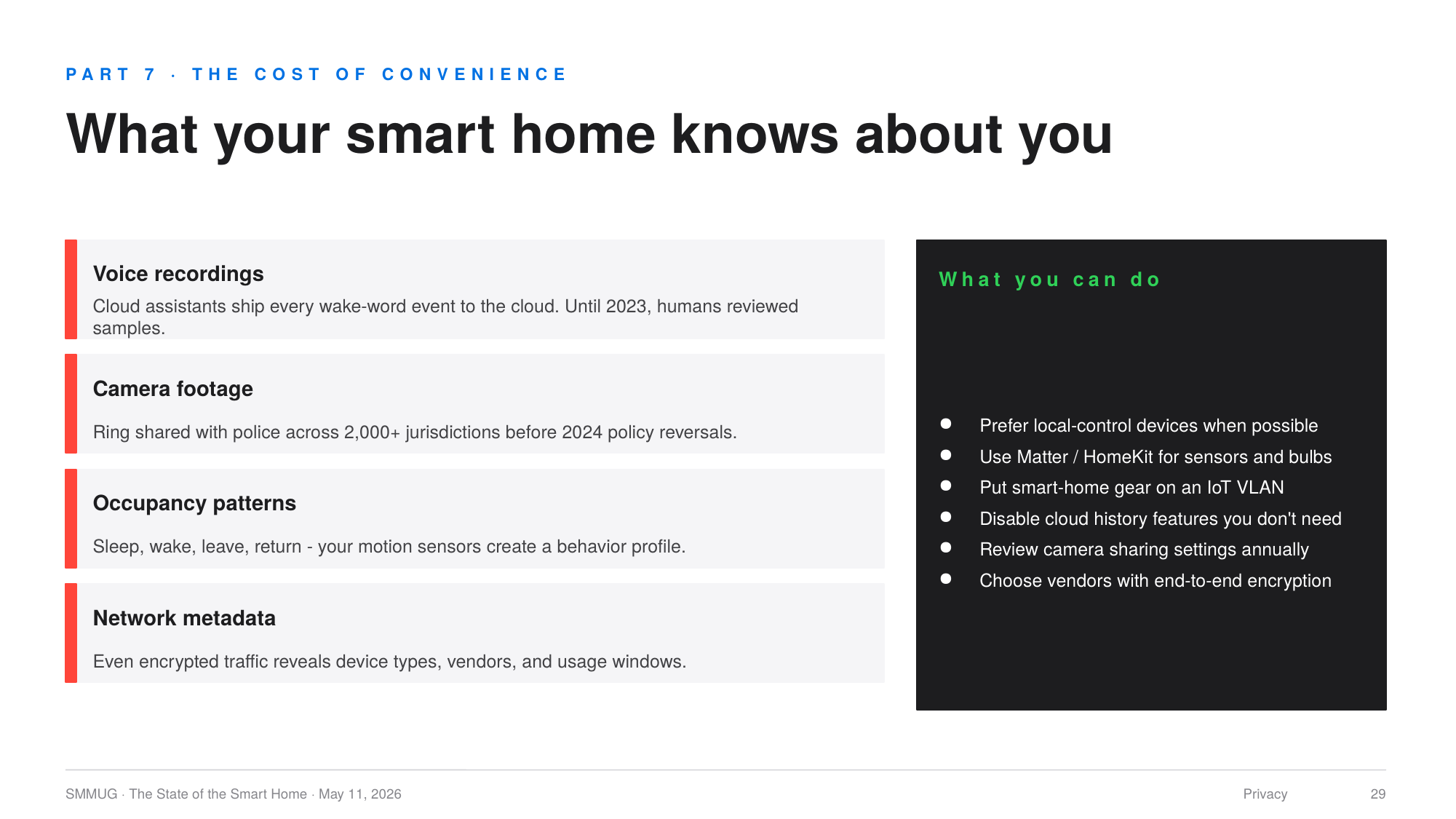

PART 7 · THE COST OF CONVENIENCE
What your smart home knows about you

Voice recordings
What you can do
Cloud assistants ship every wake-word event to the cloud. Until 2023, humans reviewed samples.
Prefer local-control devices when possible
Use Matter / HomeKit for sensors and bulbs
Put smart-home gear on an IoT VLAN
Disable cloud history features you don't need
Review camera sharing settings annually
Choose vendors with end-to-end encryption

Camera footage
Ring shared with police across 2,000+ jurisdictions before 2024 policy reversals.

Occupancy patterns
Sleep, wake, leave, return - your motion sensors create a behavior profile.

Network metadata
Even encrypted traffic reveals device types, vendors, and usage windows.

SMMUG · The State of the Smart Home · May 11, 2026
Privacy
29